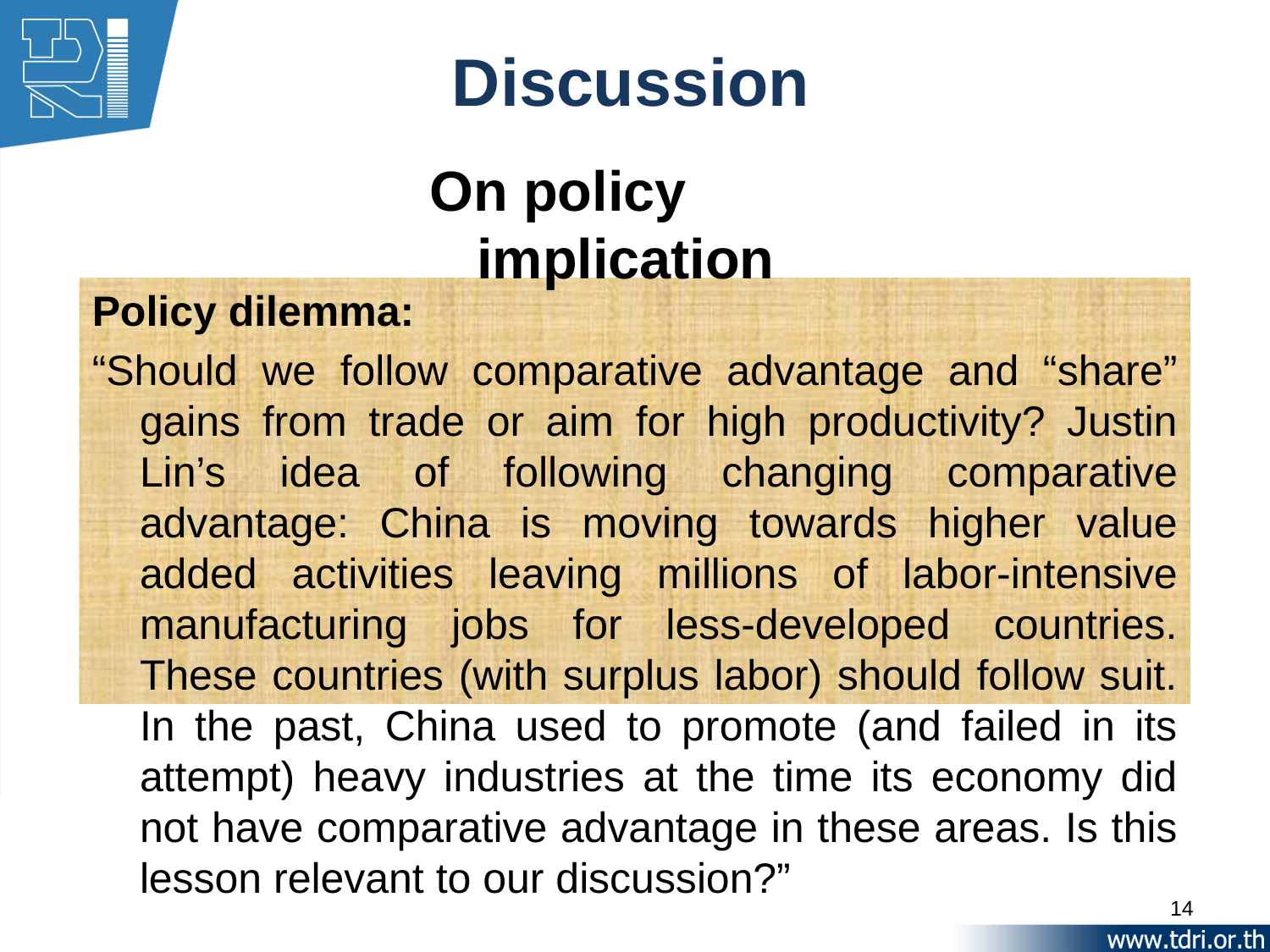

# Discussion
On policy implication

Policy dilemma:
“Should we follow comparative advantage and “share” gains from trade or aim for high productivity? Justin Lin’s idea of following changing comparative advantage: China is moving towards higher value added activities leaving millions of labor-intensive manufacturing jobs for less-developed countries. These countries (with surplus labor) should follow suit. In the past, China used to promote (and failed in its attempt) heavy industries at the time its economy did not have comparative advantage in these areas. Is this lesson relevant to our discussion?”

14